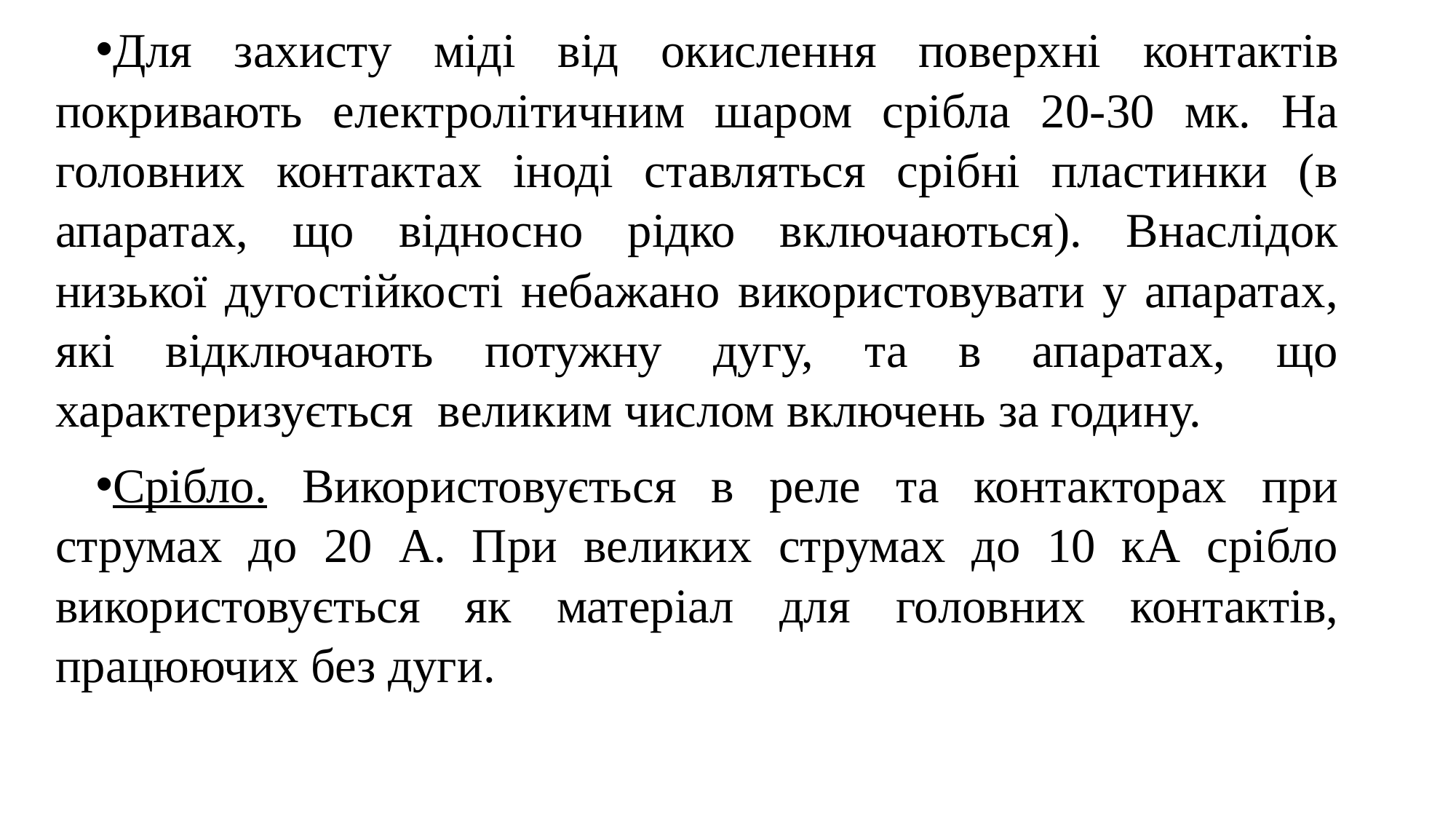

Для захисту міді від окислення поверхні контактів покривають електролітичним шаром срібла 20-30 мк. На головних контактах іноді ставляться срібні пластинки (в апаратах, що відносно рідко включаються). Внаслідок низької дугостійкості небажано використовувати у апаратах, які відключають потужну дугу, та в апаратах, що характеризується  великим числом включень за годину.
Срібло. Використовується в реле та контакторах при струмах до 20 А. При великих струмах до 10 кА срібло використовується як матеріал для головних контактів, працюючих без дуги.